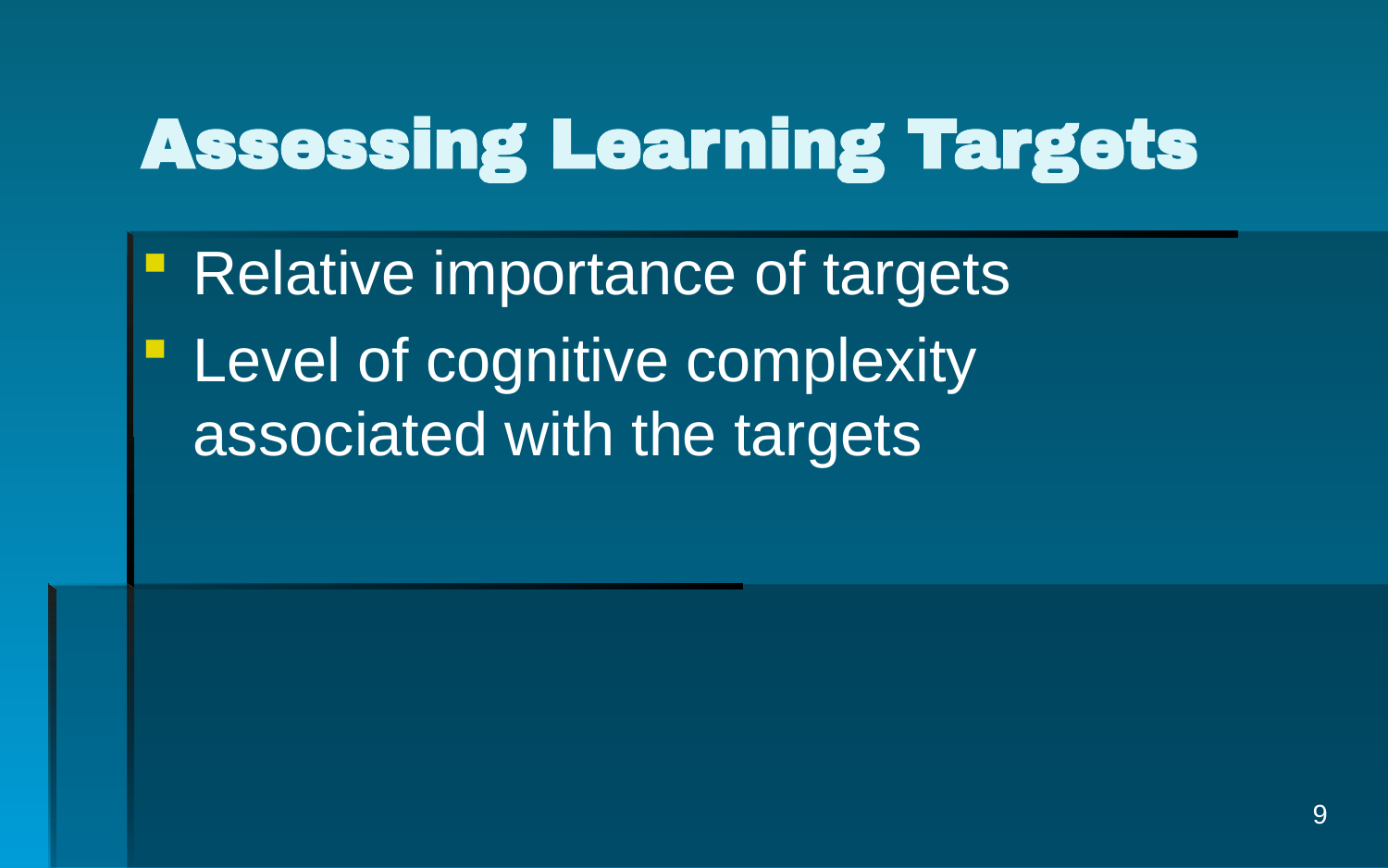

# Assessing Learning Targets
Relative importance of targets
Level of cognitive complexity associated with the targets
9